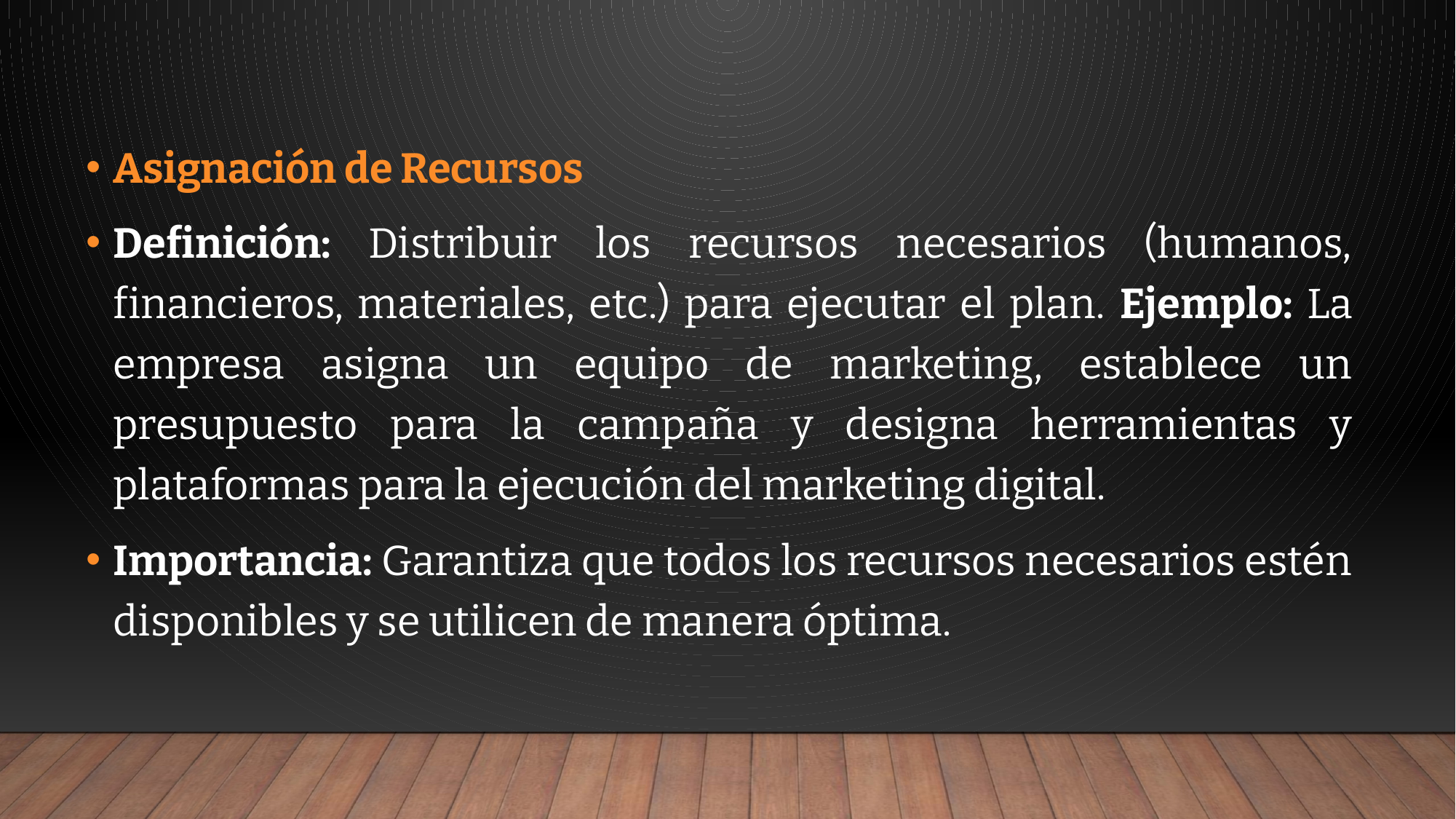

Asignación de Recursos
Definición: Distribuir los recursos necesarios (humanos, financieros, materiales, etc.) para ejecutar el plan. Ejemplo: La empresa asigna un equipo de marketing, establece un presupuesto para la campaña y designa herramientas y plataformas para la ejecución del marketing digital.
Importancia: Garantiza que todos los recursos necesarios estén disponibles y se utilicen de manera óptima.